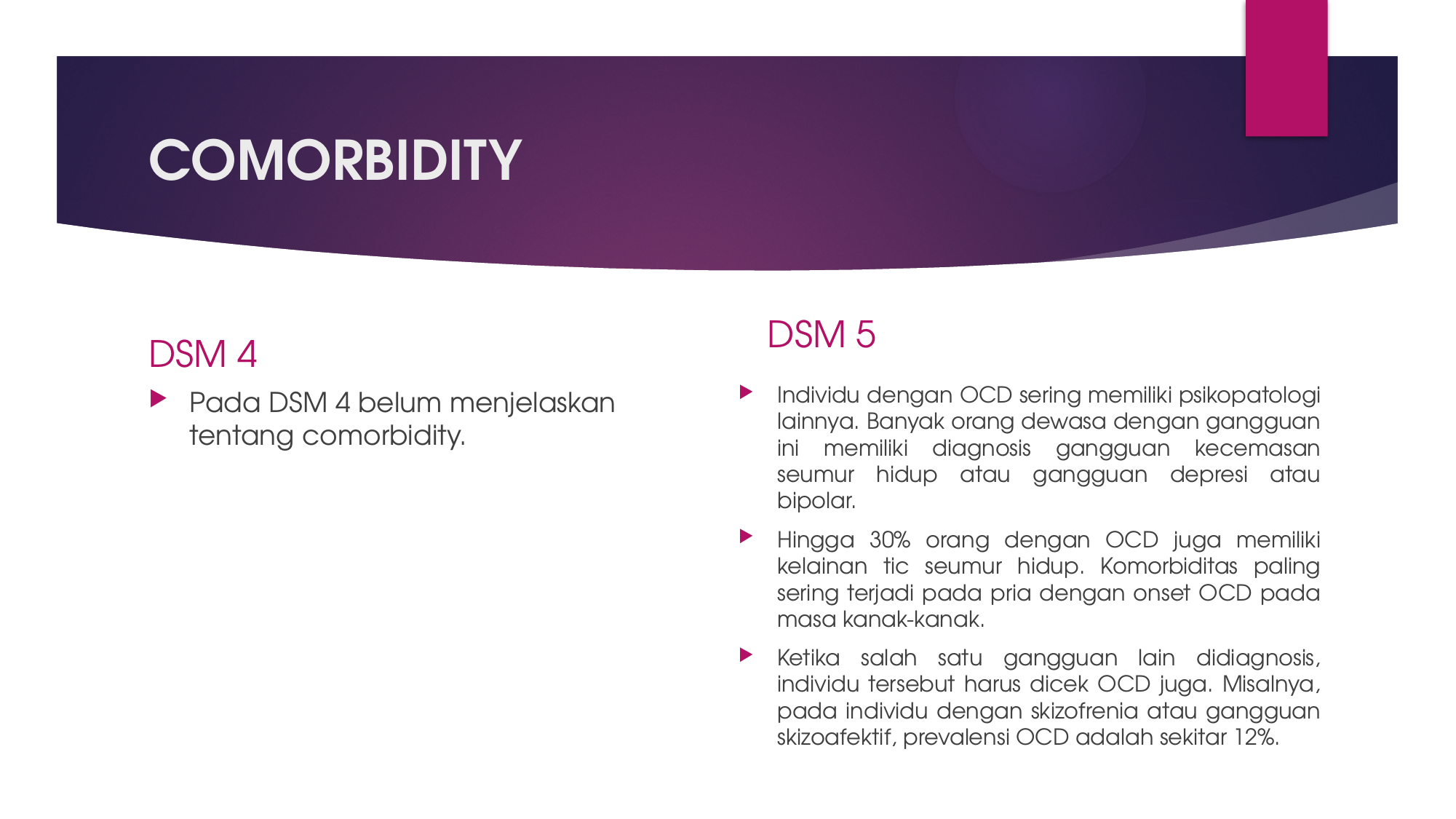

# COMORBIDITY
DSM 5
DSM 4
Individu dengan OCD sering memiliki psikopatologi lainnya. Banyak orang dewasa dengan gangguan ini memiliki diagnosis gangguan kecemasan seumur hidup atau gangguan depresi atau bipolar.
Hingga 30% orang dengan OCD juga memiliki kelainan tic seumur hidup. Komorbiditas paling sering terjadi pada pria dengan onset OCD pada masa kanak-kanak.
Ketika salah satu gangguan lain didiagnosis, individu tersebut harus dicek OCD juga. Misalnya, pada individu dengan skizofrenia atau gangguan skizoafektif, prevalensi OCD adalah sekitar 12%.
Pada DSM 4 belum menjelaskan tentang comorbidity.